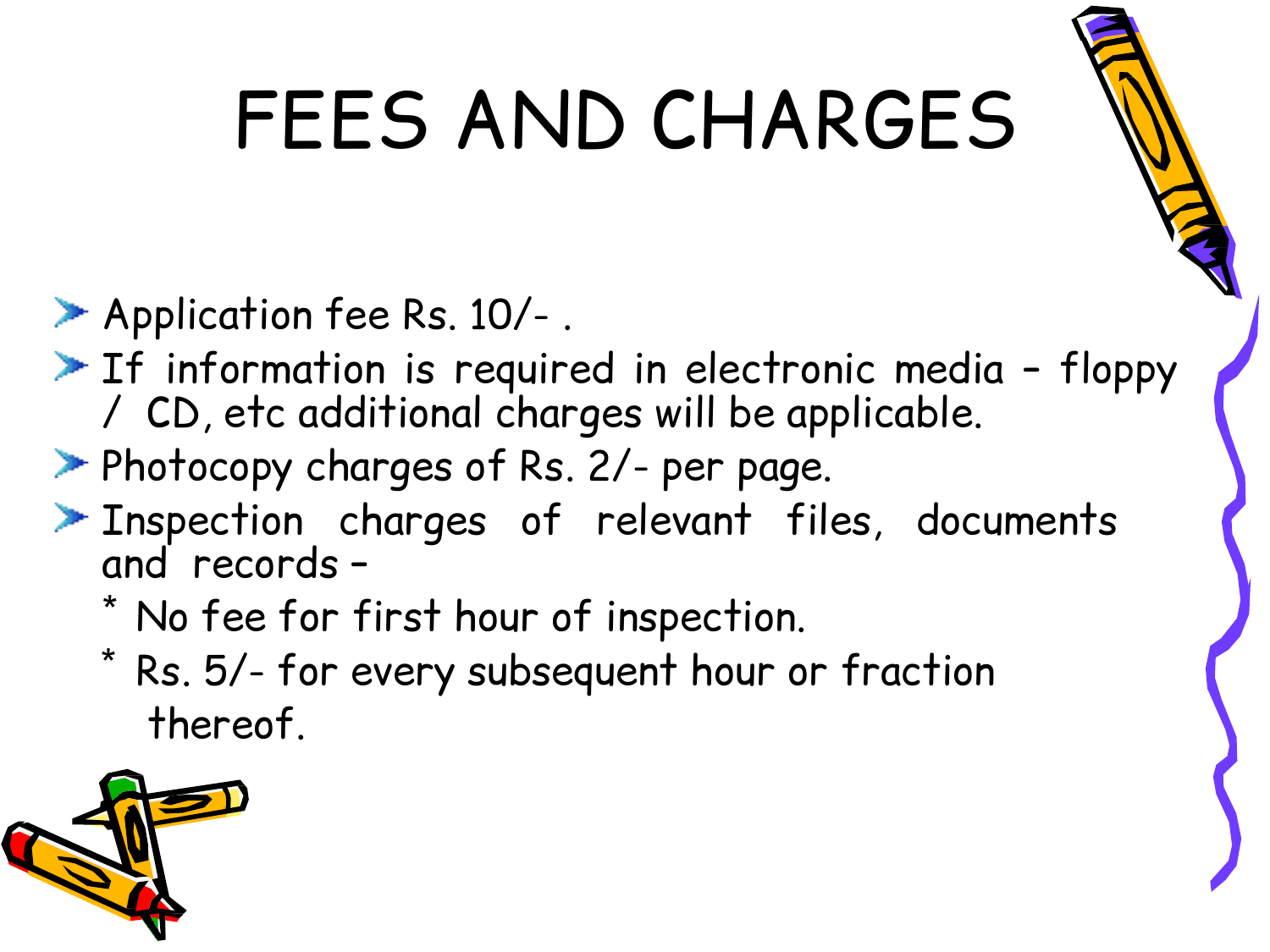

# FEES AND CHARGES
Application fee Rs. 10/- .
If	information	is	required	in	electronic	media	–	floppy	/  CD, etc additional charges will be applicable.
Photocopy charges of Rs. 2/- per page.
Inspection	charges	of	relevant	files,	documents	and  records –
No fee for first hour of inspection.
Rs. 5/- for every subsequent hour or fraction  thereof.